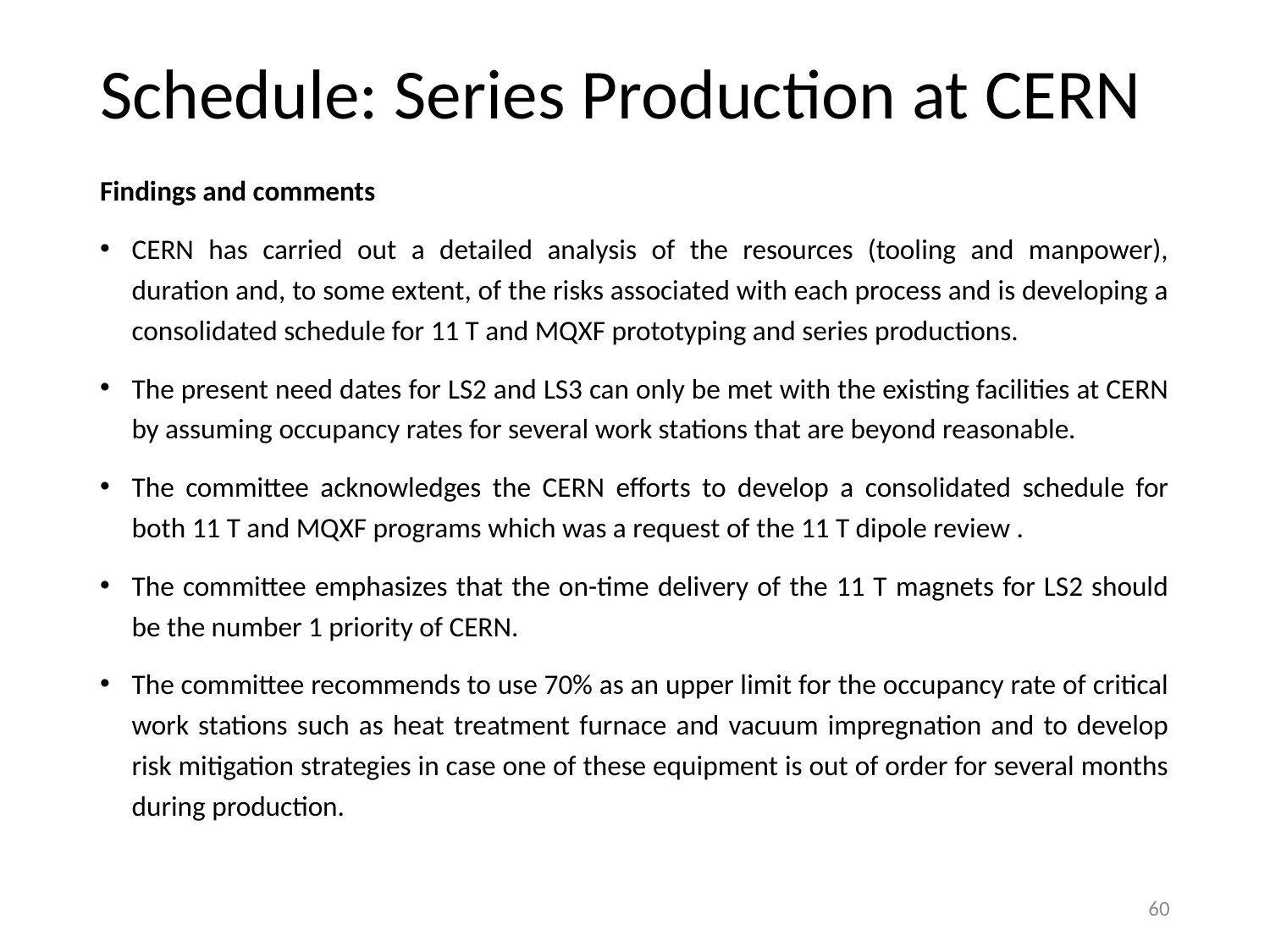

# Schedule: Series Production at CERN
Findings and comments
CERN has carried out a detailed analysis of the resources (tooling and manpower), duration and, to some extent, of the risks associated with each process and is developing a consolidated schedule for 11 T and MQXF prototyping and series productions.
The present need dates for LS2 and LS3 can only be met with the existing facilities at CERN by assuming occupancy rates for several work stations that are beyond reasonable.
The committee acknowledges the CERN efforts to develop a consolidated schedule for both 11 T and MQXF programs which was a request of the 11 T dipole review .
The committee emphasizes that the on-time delivery of the 11 T magnets for LS2 should be the number 1 priority of CERN.
The committee recommends to use 70% as an upper limit for the occupancy rate of critical work stations such as heat treatment furnace and vacuum impregnation and to develop risk mitigation strategies in case one of these equipment is out of order for several months during production.

60